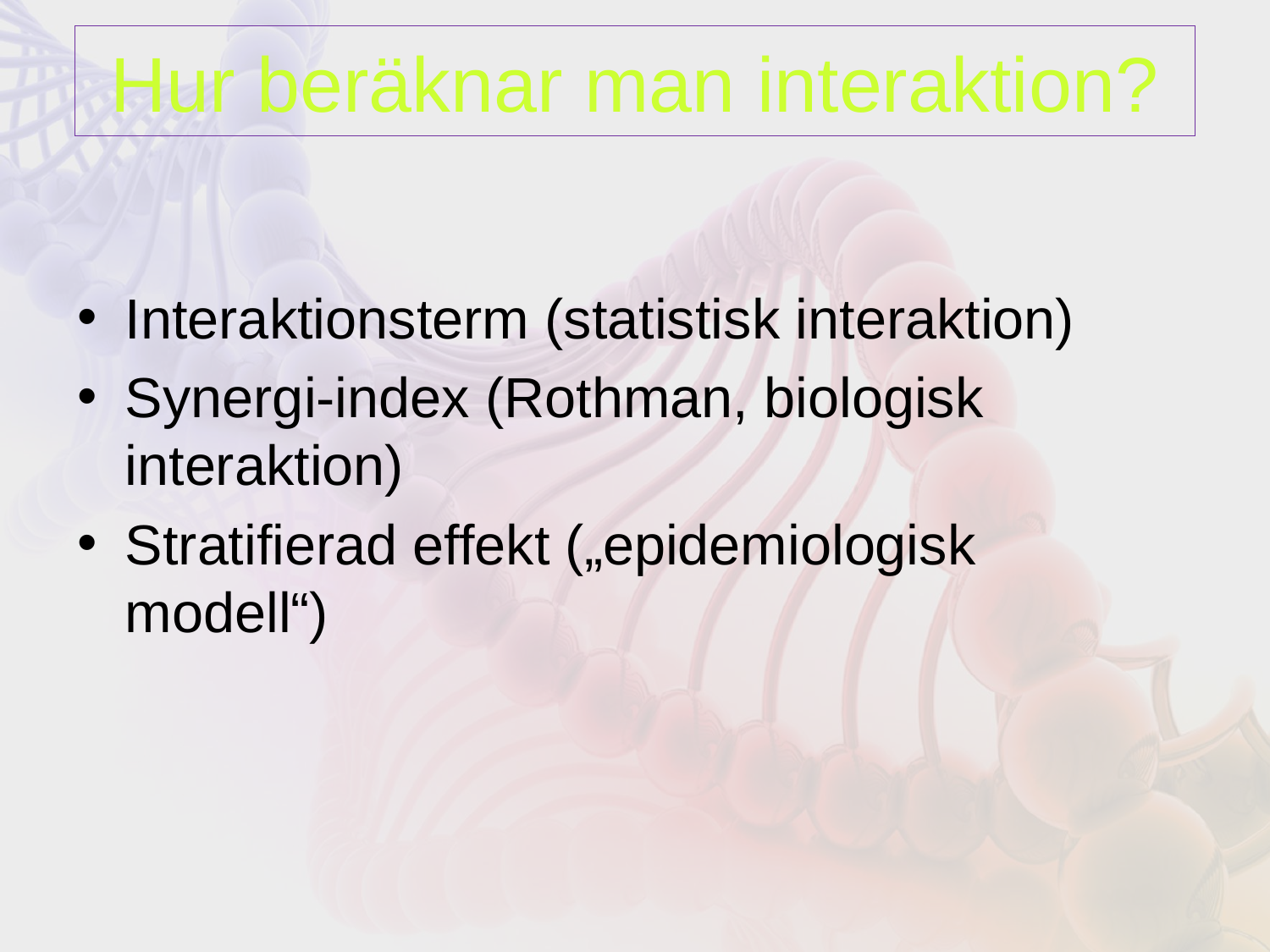

# Hur beräknar man interaktion?
Interaktionsterm (statistisk interaktion)
Synergi-index (Rothman, biologisk interaktion)
Stratifierad effekt („epidemiologisk modell“)